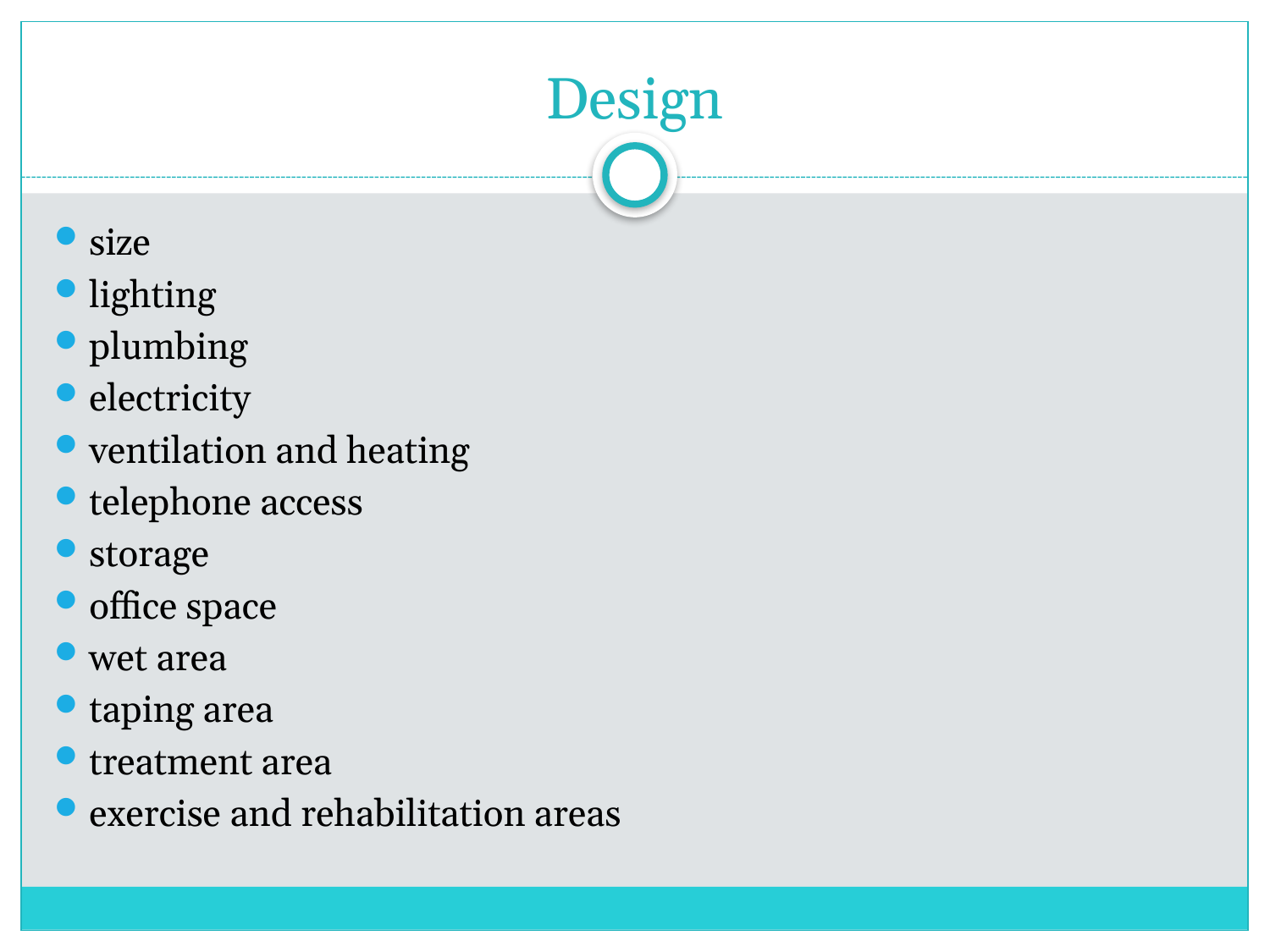

# Design
size
lighting
plumbing
electricity
ventilation and heating
telephone access
storage
office space
wet area
taping area
treatment area
exercise and rehabilitation areas